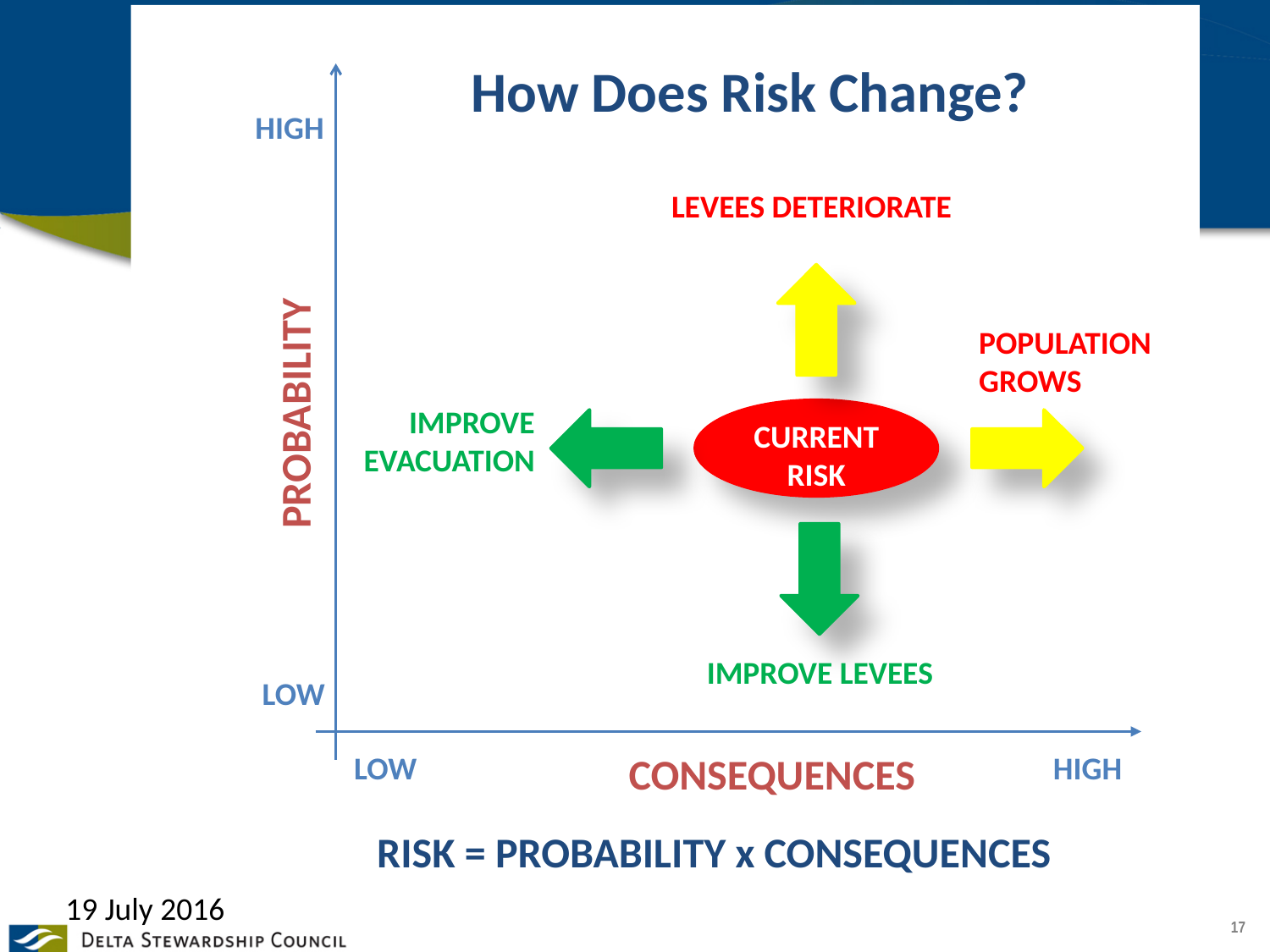

How Does Risk Change?
HIGH
LEVEES DETERIORATE

POPULATION GROWS
PROBABILITY
IMPROVE EVACUATION

CURRENT RISK

IMPROVE LEVEES
LOW
LOW
CONSEQUENCES
HIGH
RISK = PROBABILITY x CONSEQUENCES
19 July 2016
17